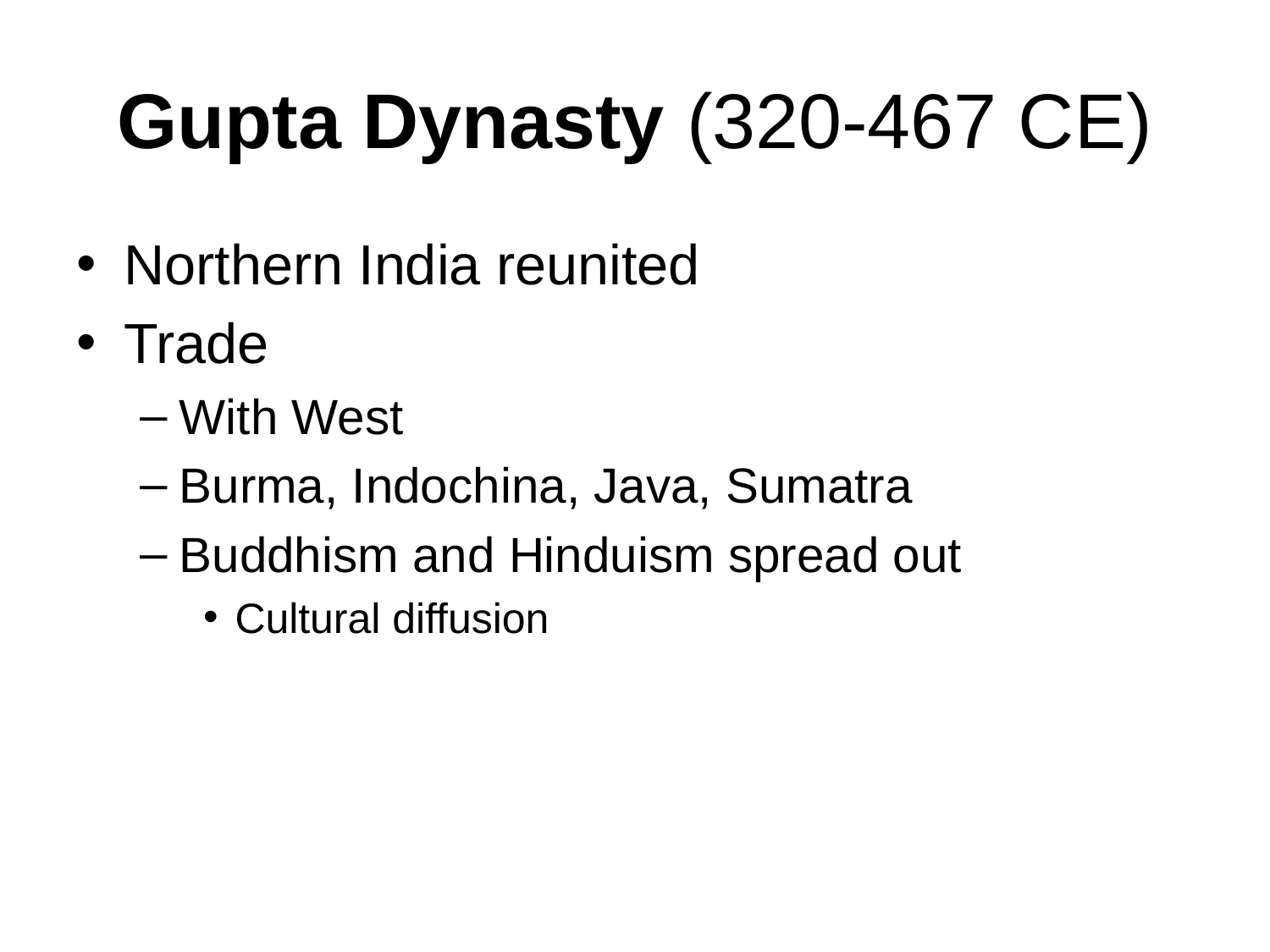

# Gupta Dynasty (320-467 CE)
Northern India reunited
Trade
With West
Burma, Indochina, Java, Sumatra
Buddhism and Hinduism spread out
Cultural diffusion